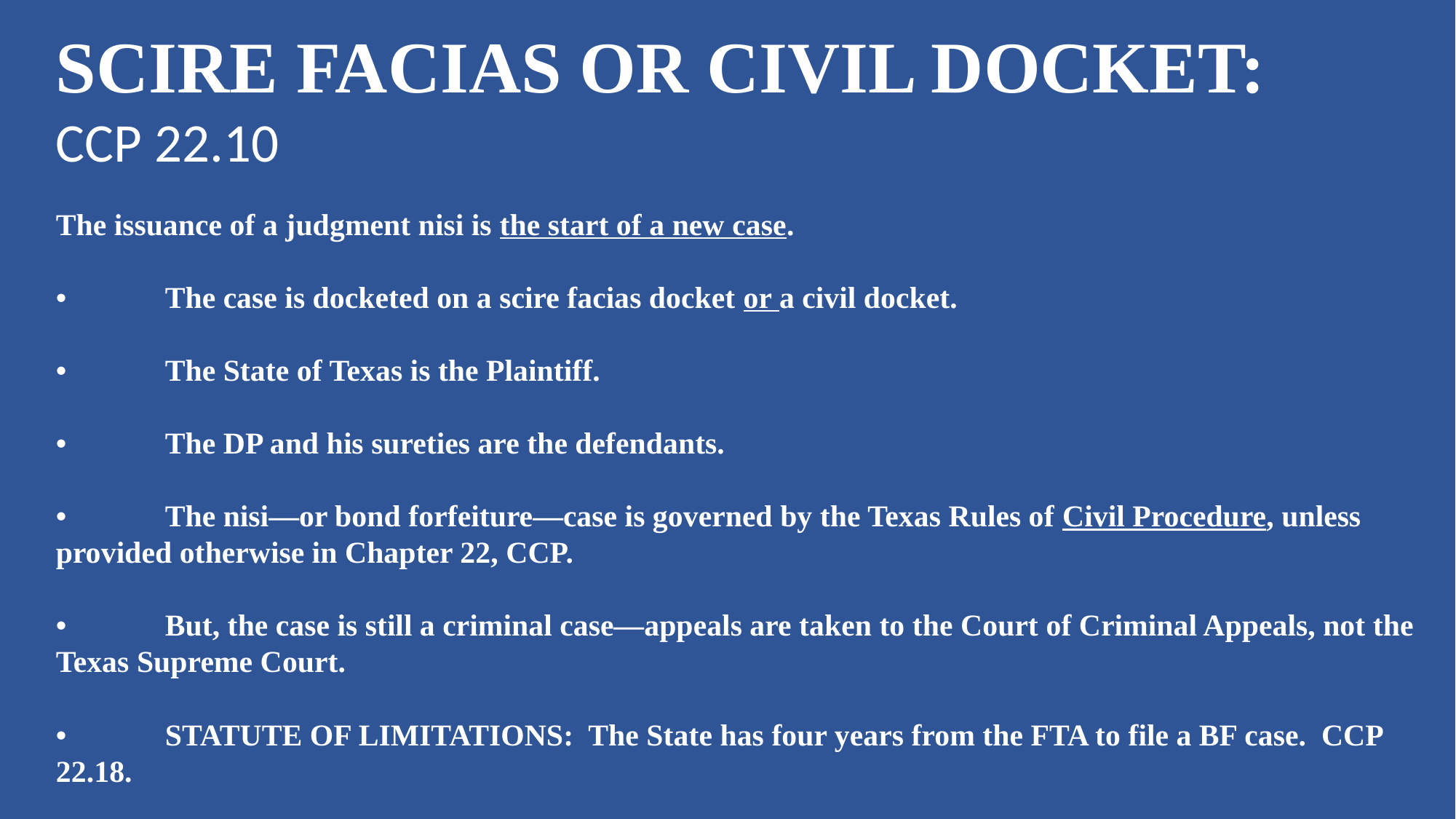

Scire Facias or Civil Docket:
CCP 22.10

The issuance of a judgment nisi is the start of a new case.

•	The case is docketed on a scire facias docket or a civil docket.

•	The State of Texas is the Plaintiff.

•	The DP and his sureties are the defendants.

•	The nisi—or bond forfeiture—case is governed by the Texas Rules of Civil Procedure, unless provided otherwise in Chapter 22, CCP.

•	But, the case is still a criminal case—appeals are taken to the Court of Criminal Appeals, not the Texas Supreme Court.

•	STATUTE OF LIMITATIONS:  The State has four years from the FTA to file a BF case.  CCP 22.18.